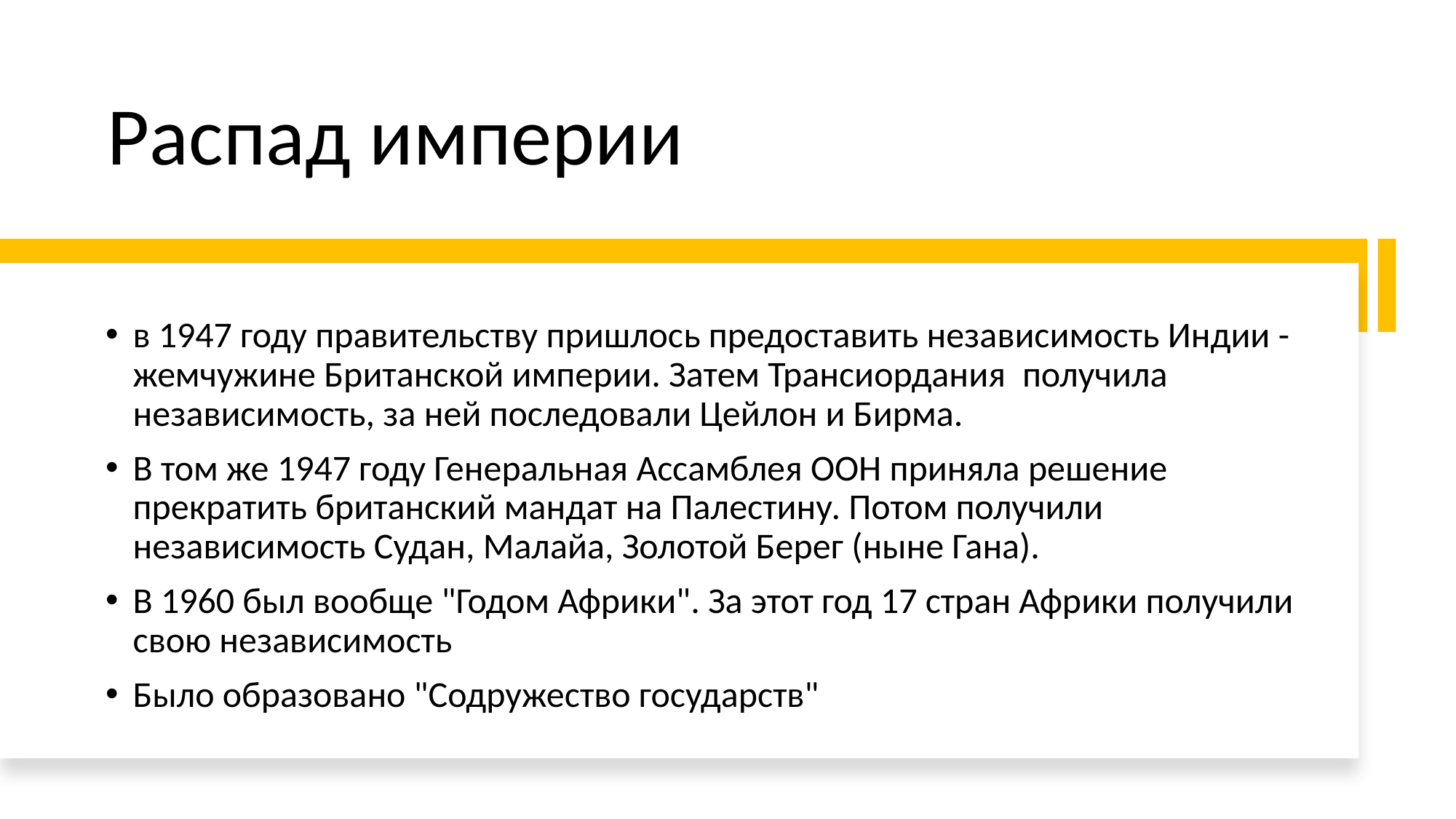

# Распад империи

в 1947 году правительству пришлось предоставить независимость Индии - жемчужине Британской империи. Затем Трансиордания  получила независимость, за ней последовали Цейлон и Бирма.
В том же 1947 году Генеральная Ассамблея ООН приняла решение прекратить британский мандат на Палестину. Потом получили независимость Судан, Малайа, Золотой Берег (ныне Гана).
В 1960 был вообще "Годом Африки". За этот год 17 стран Африки получили свою независимость
Было образовано "Содружество государств"